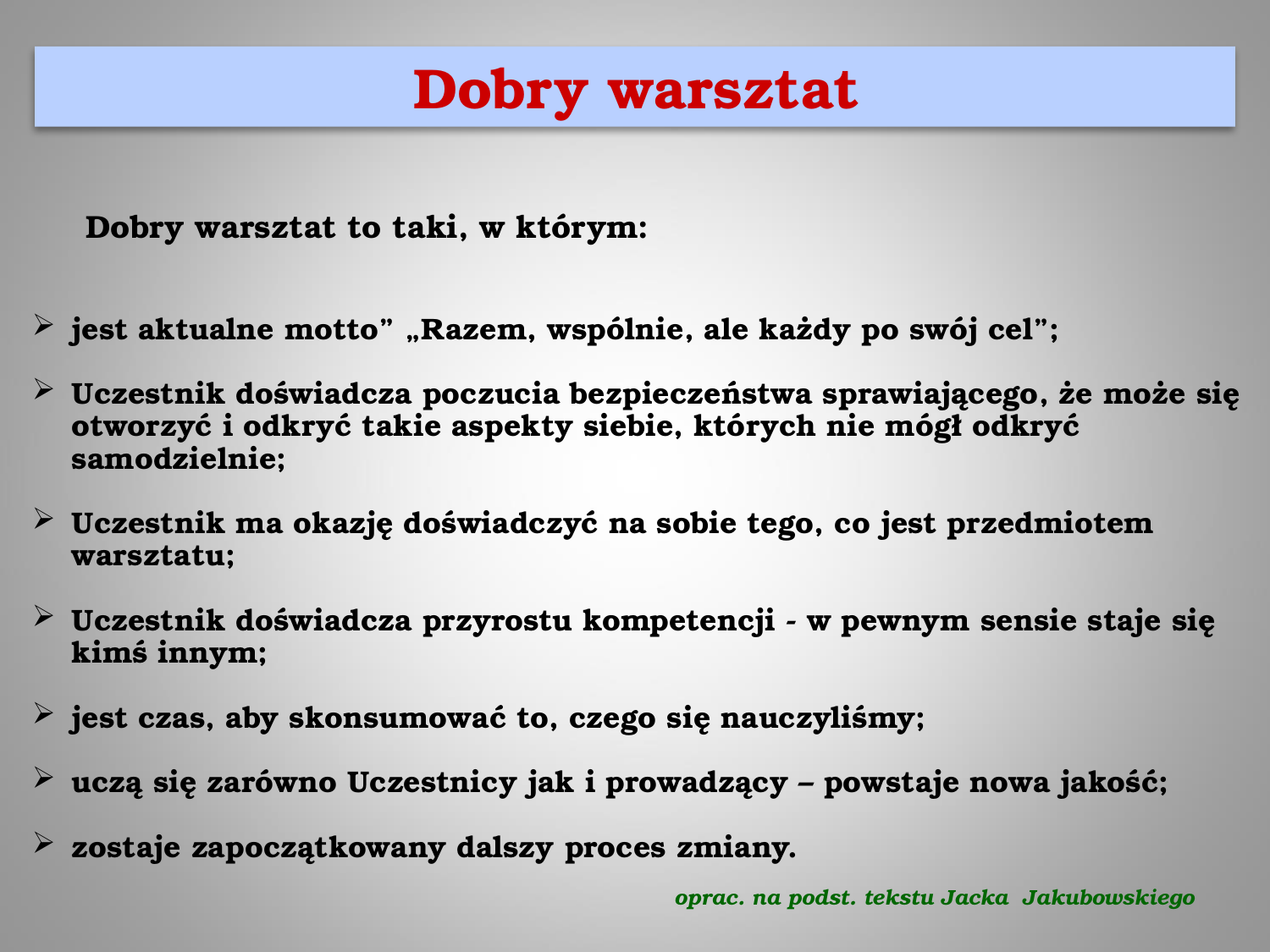

Dobry warsztat

     Dobry warsztat to taki, w którym:

jest aktualne motto” „Razem, wspólnie, ale każdy po swój cel”;

Uczestnik doświadcza poczucia bezpieczeństwa sprawiającego, że może się otworzyć i odkryć takie aspekty siebie, których nie mógł odkryć samodzielnie;

Uczestnik ma okazję doświadczyć na sobie tego, co jest przedmiotem warsztatu;

Uczestnik doświadcza przyrostu kompetencji - w pewnym sensie staje się kimś innym;

jest czas, aby skonsumować to, czego się nauczyliśmy;

uczą się zarówno Uczestnicy jak i prowadzący – powstaje nowa jakość;

zostaje zapoczątkowany dalszy proces zmiany.

					 oprac. na podst. tekstu Jacka  Jakubowskiego